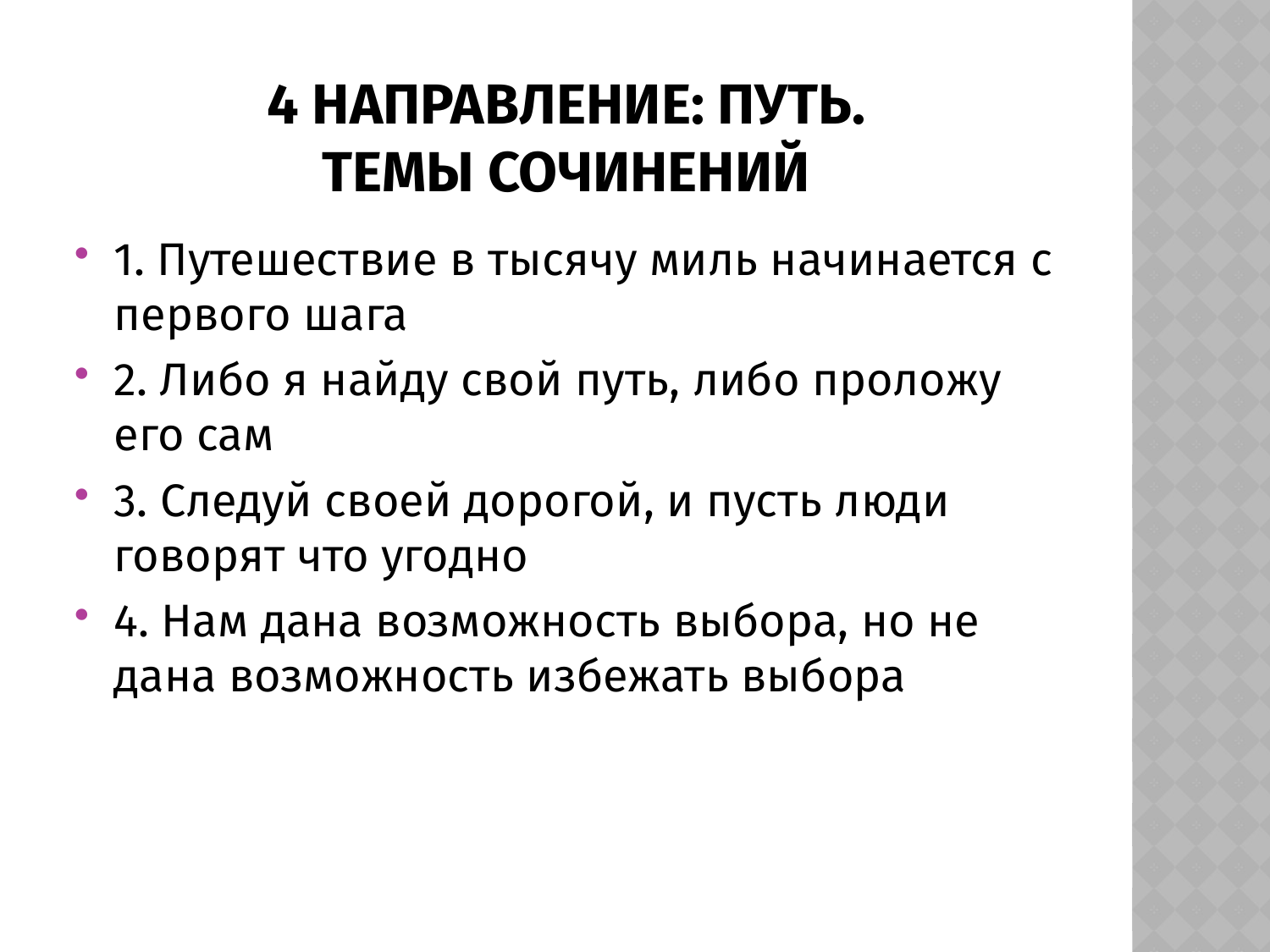

# 4 направление: путь. Темы сочинений
1. Путешествие в тысячу миль начинается с первого шага
2. Либо я найду свой путь, либо проложу его сам
3. Следуй своей дорогой, и пусть люди говорят что угодно
4. Нам дана возможность выбора, но не дана возможность избежать выбора